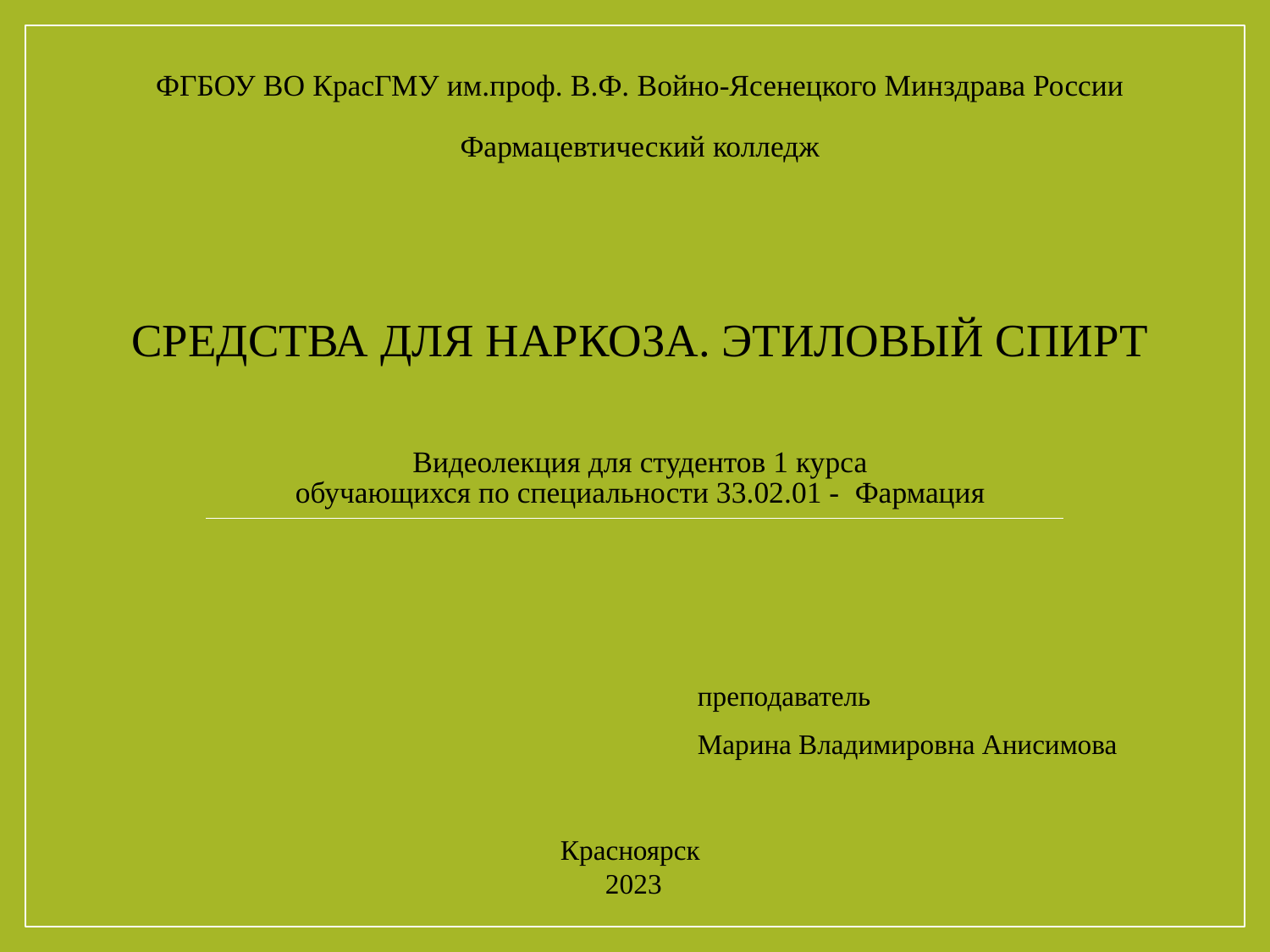

# ФГБОУ ВО КрасГМУ им.проф. В.Ф. Войно-Ясенецкого Минздрава России Фармацевтический колледж СРЕДСТВА ДЛЯ НАРКОЗА. ЭТИЛОВЫЙ СПИРТ Видеолекция для студентов 1 курса обучающихся по специальности 33.02.01 -  Фармация
преподаватель
Марина Владимировна Анисимова
Красноярск
2023